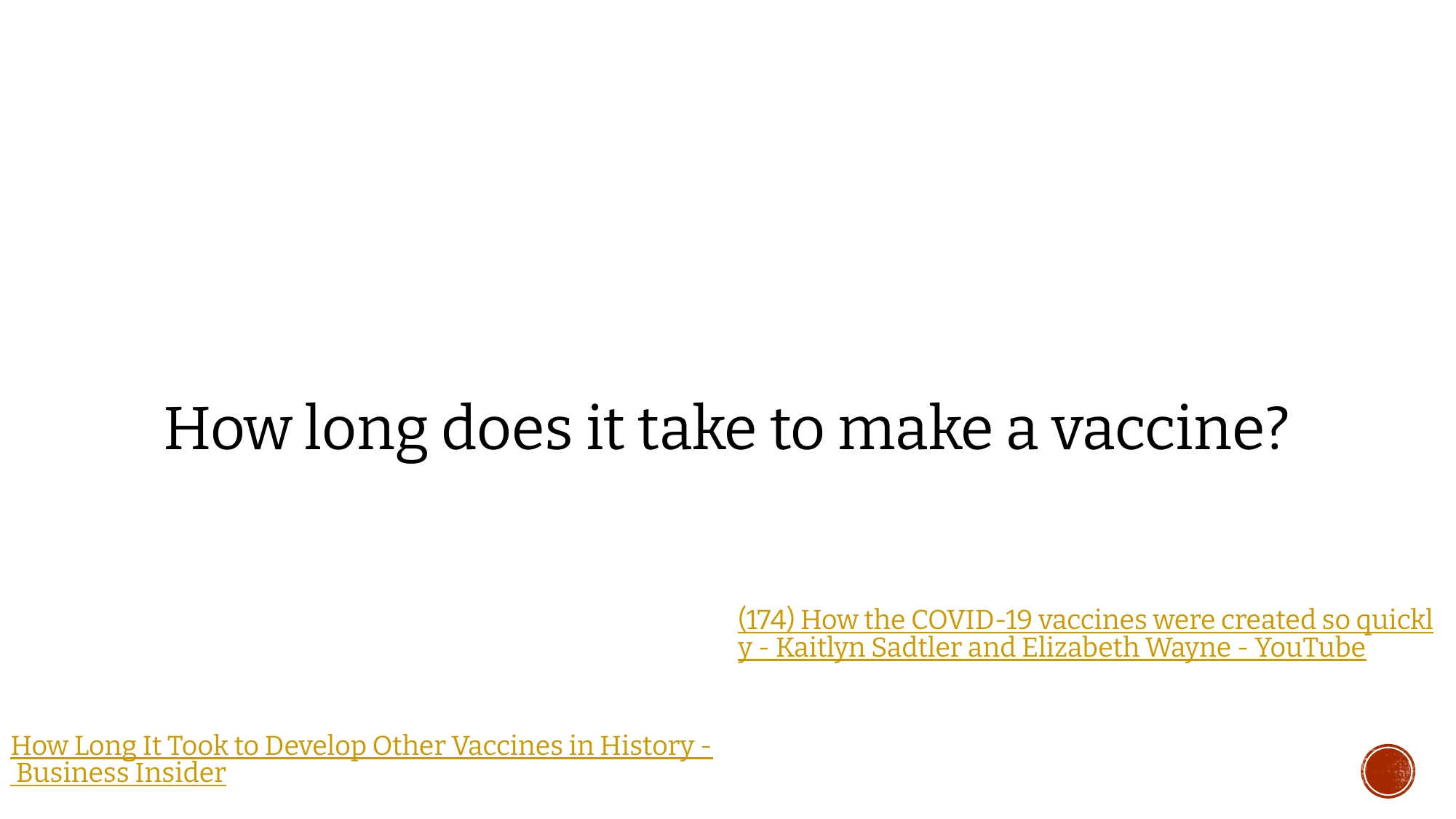

#
How long does it take to make a vaccine?
(174) How the COVID-19 vaccines were created so quickly - Kaitlyn Sadtler and Elizabeth Wayne - YouTube
How Long It Took to Develop Other Vaccines in History - Business Insider